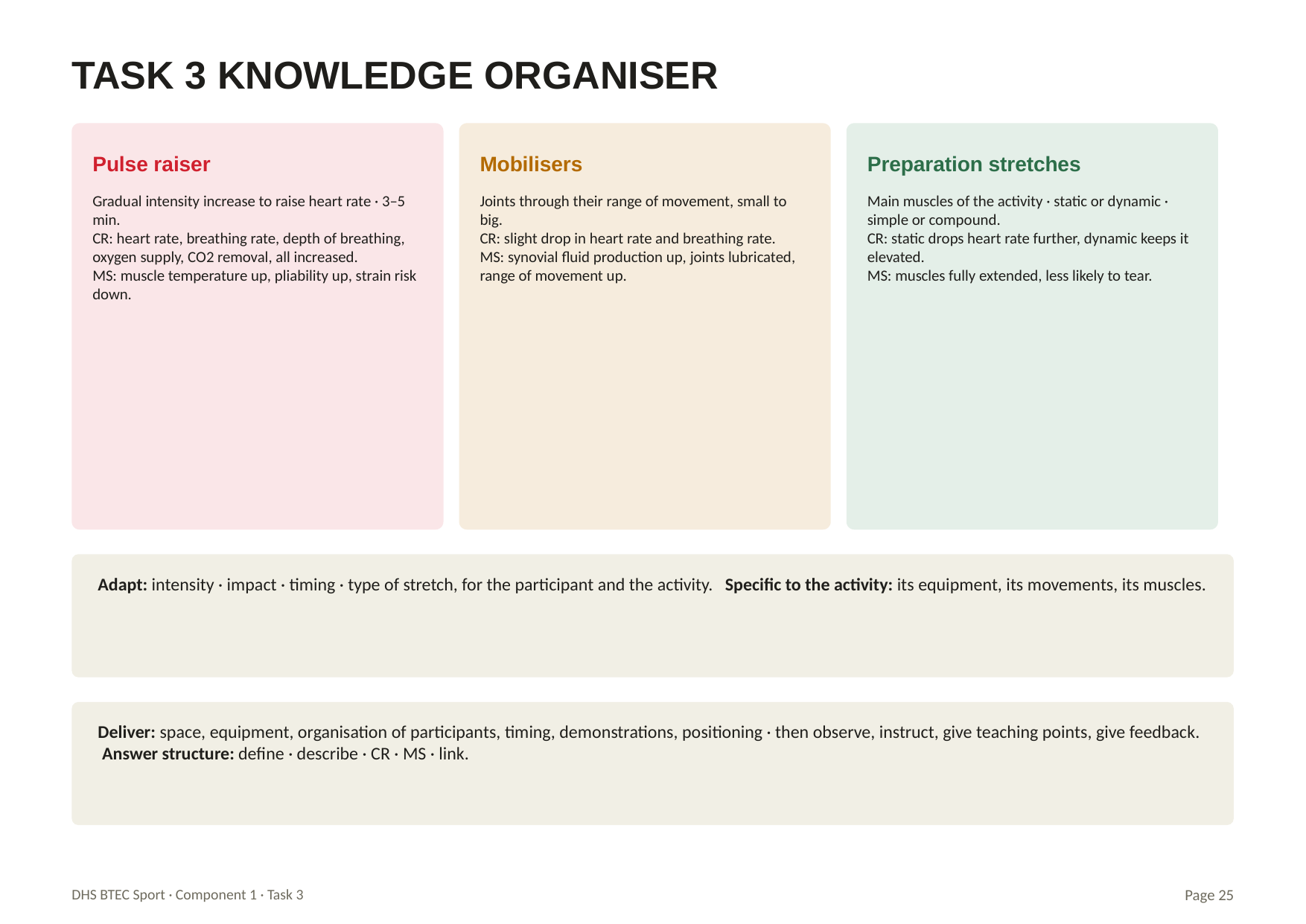

TASK 3 KNOWLEDGE ORGANISER

Pulse raiser
Mobilisers
Preparation stretches
Gradual intensity increase to raise heart rate · 3–5 min.
CR: heart rate, breathing rate, depth of breathing, oxygen supply, CO2 removal, all increased.
MS: muscle temperature up, pliability up, strain risk down.
Joints through their range of movement, small to big.
CR: slight drop in heart rate and breathing rate.
MS: synovial fluid production up, joints lubricated, range of movement up.
Main muscles of the activity · static or dynamic · simple or compound.
CR: static drops heart rate further, dynamic keeps it elevated.
MS: muscles fully extended, less likely to tear.

Adapt: intensity · impact · timing · type of stretch, for the participant and the activity.   Specific to the activity: its equipment, its movements, its muscles.

Deliver: space, equipment, organisation of participants, timing, demonstrations, positioning · then observe, instruct, give teaching points, give feedback.   Answer structure: define · describe · CR · MS · link.
DHS BTEC Sport · Component 1 · Task 3
Page 25